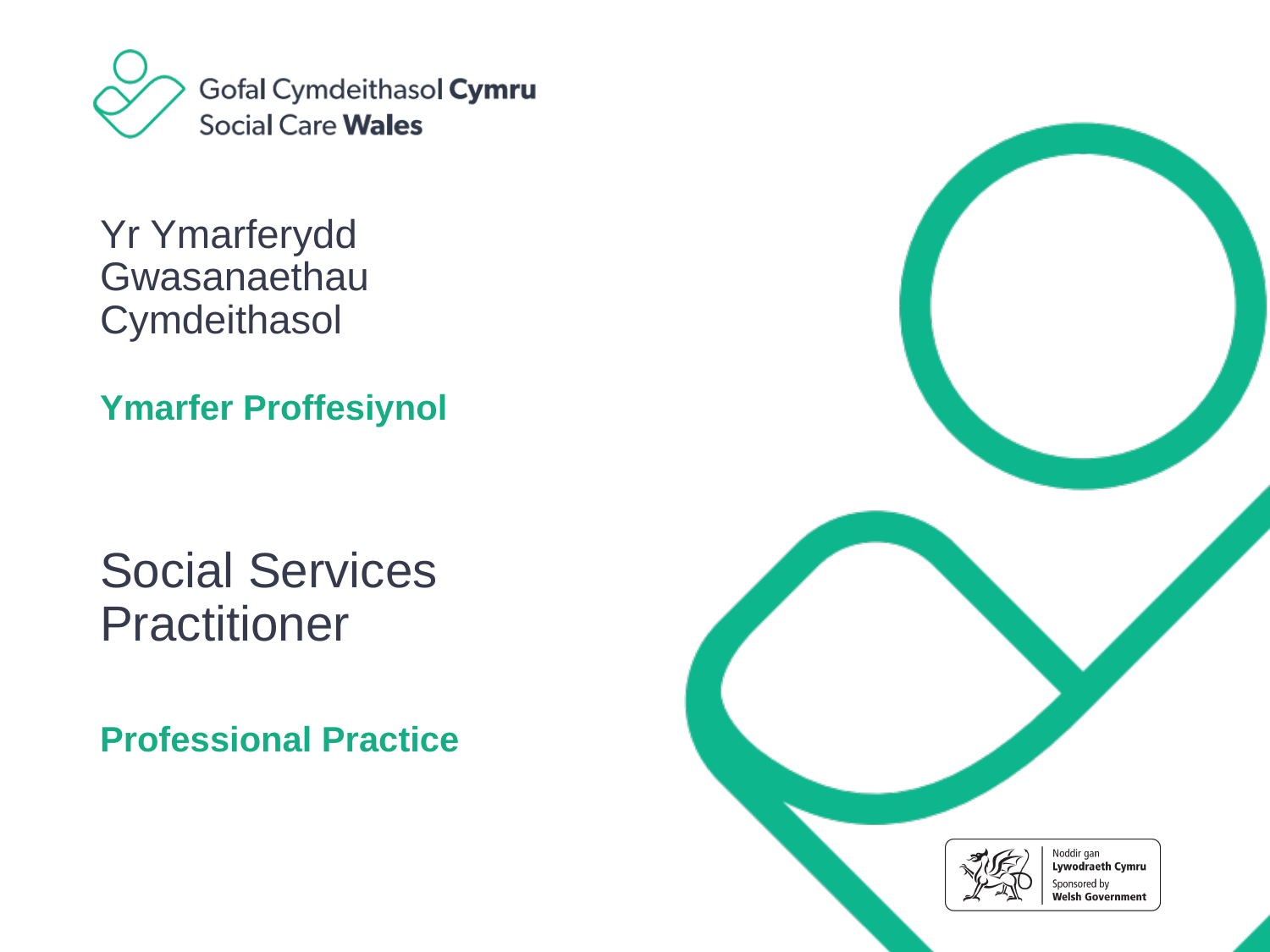

# Yr Ymarferydd Gwasanaethau Cymdeithasol
Ymarfer Proffesiynol

Social Services Practitioner
Professional Practice